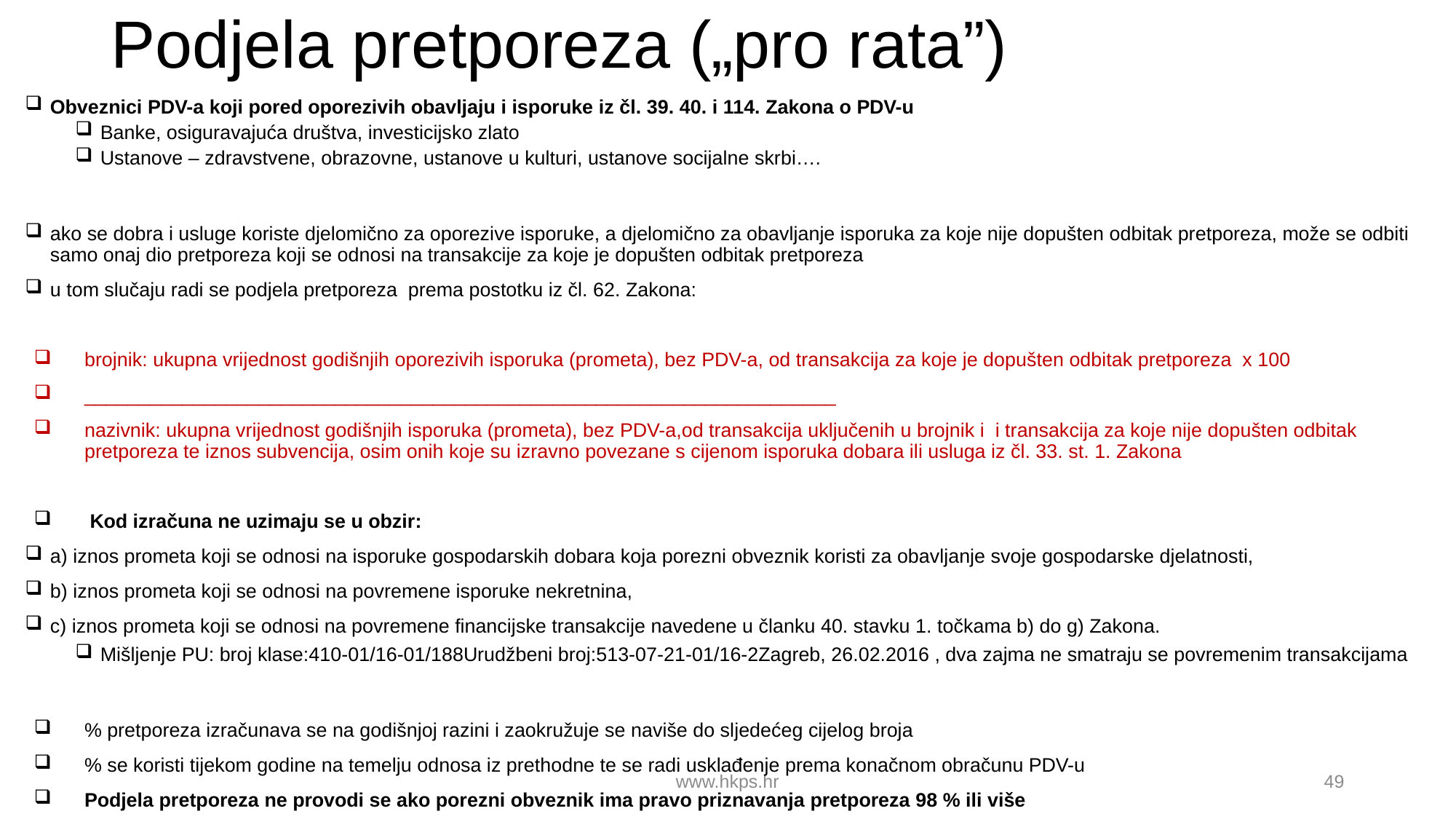

# Podjela pretporeza („pro rata”)
Obveznici PDV-a koji pored oporezivih obavljaju i isporuke iz čl. 39. 40. i 114. Zakona o PDV-u
Banke, osiguravajuća društva, investicijsko zlato
Ustanove – zdravstvene, obrazovne, ustanove u kulturi, ustanove socijalne skrbi….

ako se dobra i usluge koriste djelomično za oporezive isporuke, a djelomično za obavljanje isporuka za koje nije dopušten odbitak pretporeza, može se odbiti samo onaj dio pretporeza koji se odnosi na transakcije za koje je dopušten odbitak pretporeza
u tom slučaju radi se podjela pretporeza  prema postotku iz čl. 62. Zakona:

brojnik: ukupna vrijednost godišnjih oporezivih isporuka (prometa), bez PDV-a, od transakcija za koje je dopušten odbitak pretporeza  x 100
_____________________________________________________________________
nazivnik: ukupna vrijednost godišnjih isporuka (prometa), bez PDV-a,od transakcija uključenih u brojnik i  i transakcija za koje nije dopušten odbitak pretporeza te iznos subvencija, osim onih koje su izravno povezane s cijenom isporuka dobara ili usluga iz čl. 33. st. 1. Zakona

 Kod izračuna ne uzimaju se u obzir:
a) iznos prometa koji se odnosi na isporuke gospodarskih dobara koja porezni obveznik koristi za obavljanje svoje gospodarske djelatnosti,
b) iznos prometa koji se odnosi na povremene isporuke nekretnina,
c) iznos prometa koji se odnosi na povremene financijske transakcije navedene u članku 40. stavku 1. točkama b) do g) Zakona.
Mišljenje PU: broj klase:410-01/16-01/188Urudžbeni broj:513-07-21-01/16-2Zagreb, 26.02.2016 , dva zajma ne smatraju se povremenim transakcijama

% pretporeza izračunava se na godišnjoj razini i zaokružuje se naviše do sljedećeg cijelog broja
% se koristi tijekom godine na temelju odnosa iz prethodne te se radi usklađenje prema konačnom obračunu PDV-u
Podjela pretporeza ne provodi se ako porezni obveznik ima pravo priznavanja pretporeza 98 % ili više

www.hkps.hr
49